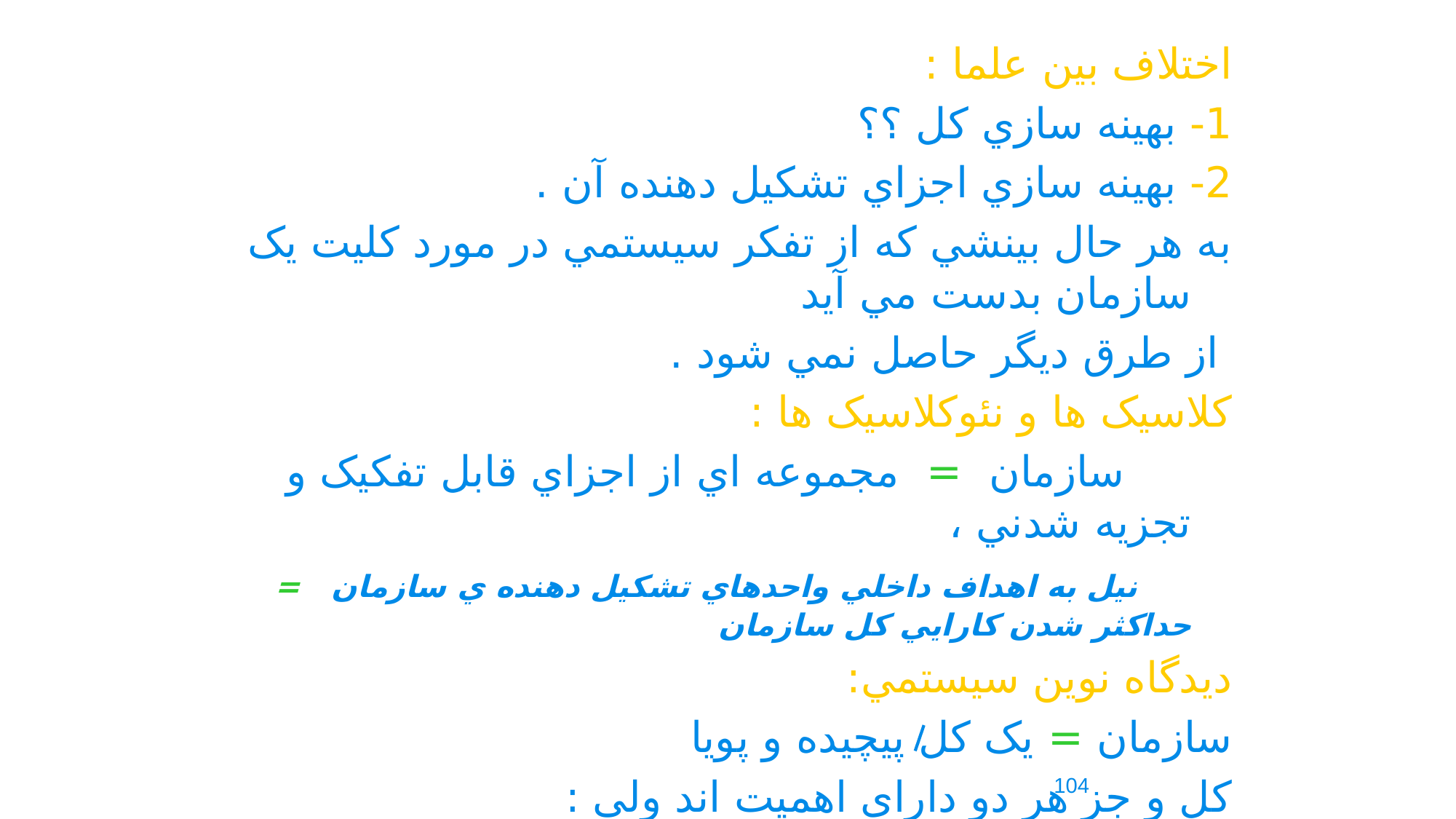

اختلاف بين علما :
1- بهينه سازي کل ؟؟
2- بهينه سازي اجزاي تشکيل دهنده آن .
به هر حال بينشي که از تفکر سيستمي در مورد کليت يک سازمان بدست مي آيد
 از طرق ديگر حاصل نمي شود .
کلاسيک ها و نئوکلاسيک ها :
        سازمان  =  مجموعه اي از اجزاي قابل تفکيک و تجزيه شدني ،
       نيل به اهداف داخلي واحدهاي تشکيل دهنده ي سازمان   =   حداکثر شدن کارايي کل سازمان
ديدگاه نوين سيستمي:
سازمان = يک کل پيچيده و پويا
کل و جز هر دو داراي اهميت اند ولي :
                ماهيت کل  =  مجموع ماهيت هاي اجزاي تشکيل دهنده ي آن

104